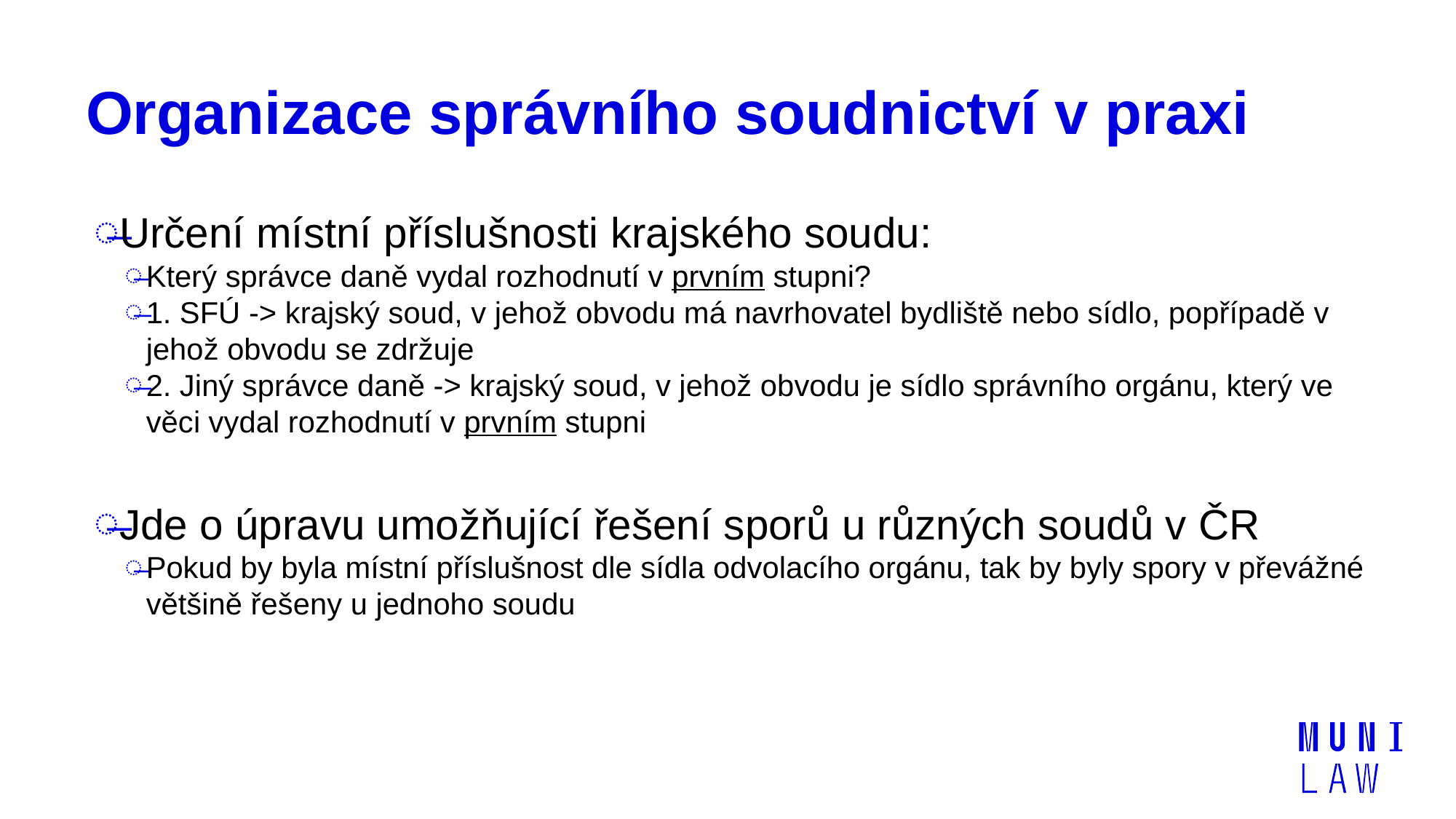

# Organizace správního soudnictví v praxi
Určení místní příslušnosti krajského soudu:
Který správce daně vydal rozhodnutí v prvním stupni?
1. SFÚ -> krajský soud, v jehož obvodu má navrhovatel bydliště nebo sídlo, popřípadě v jehož obvodu se zdržuje
2. Jiný správce daně -> krajský soud, v jehož obvodu je sídlo správního orgánu, který ve věci vydal rozhodnutí v prvním stupni

Jde o úpravu umožňující řešení sporů u různých soudů v ČR
Pokud by byla místní příslušnost dle sídla odvolacího orgánu, tak by byly spory v převážné většině řešeny u jednoho soudu